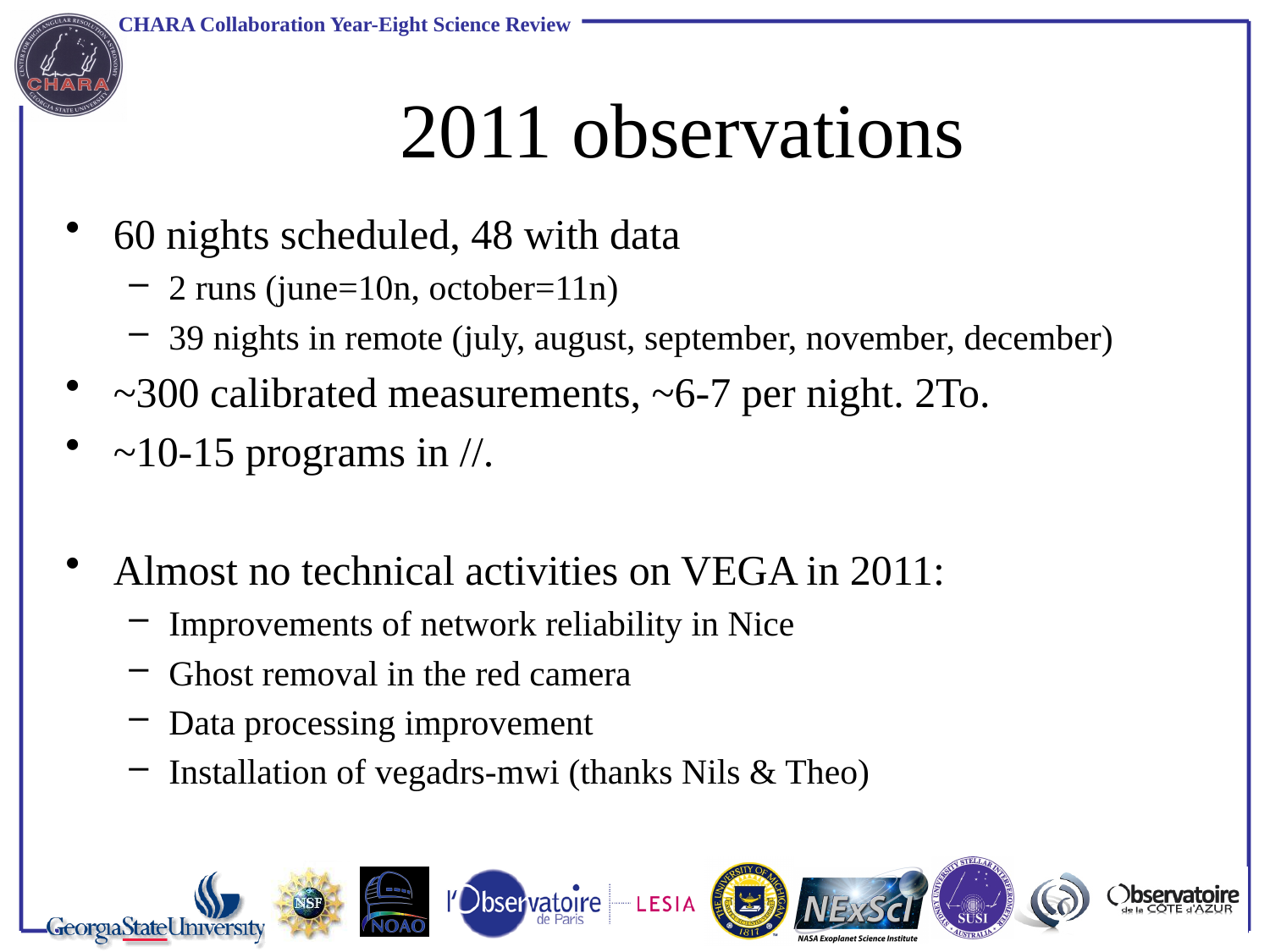

# 2011 observations
60 nights scheduled, 48 with data
2 runs (june=10n, october=11n)
39 nights in remote (july, august, september, november, december)
~300 calibrated measurements, ~6-7 per night. 2To.
~10-15 programs in //.

Almost no technical activities on VEGA in 2011:
Improvements of network reliability in Nice
Ghost removal in the red camera
Data processing improvement
Installation of vegadrs-mwi (thanks Nils & Theo)